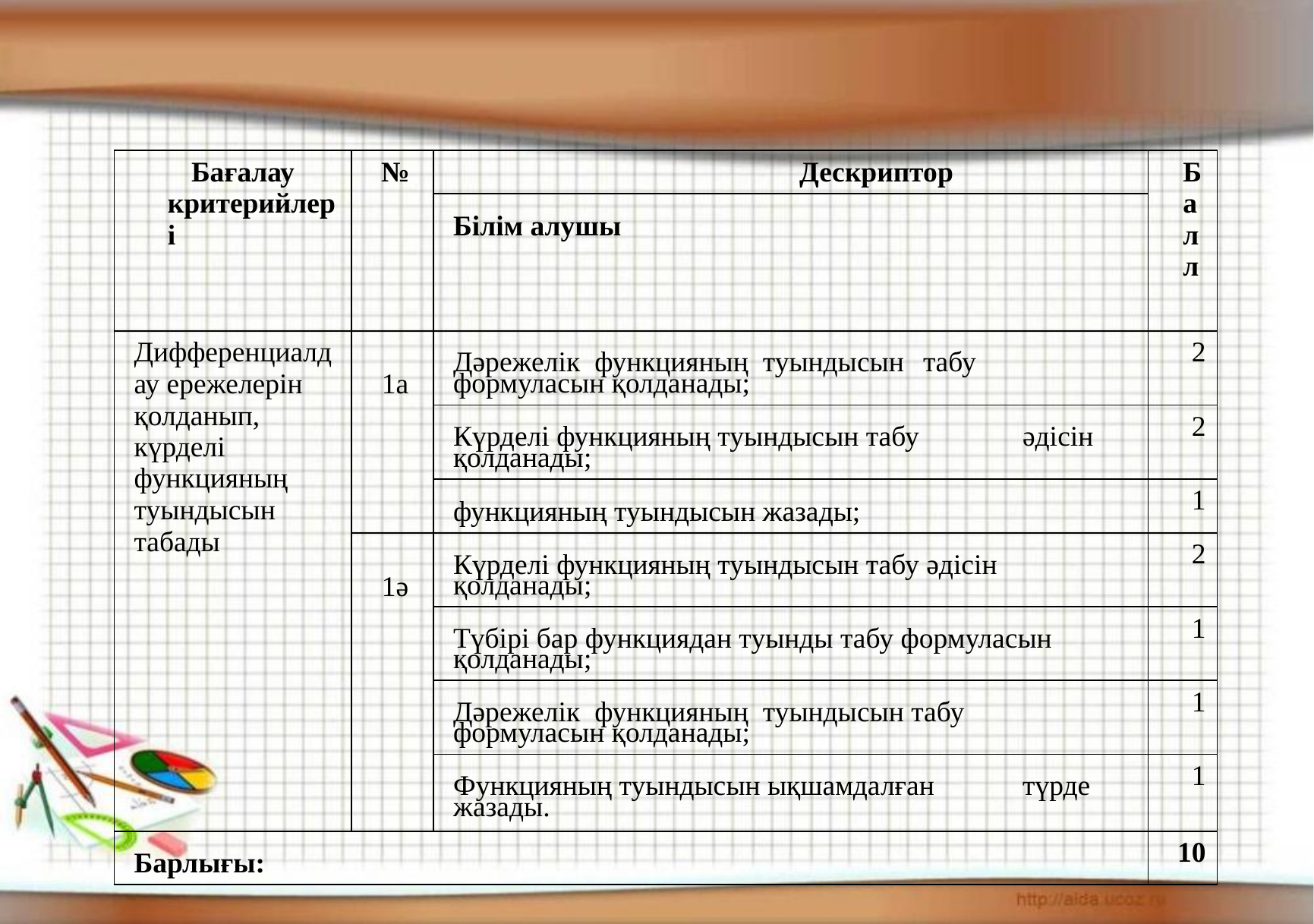

| Бағалау критерийлері | № | Дескриптор | Балл |
| --- | --- | --- | --- |
|  |  | Білім алушы |  |
| Дифференциалдау ережелерін қолданып, күрделі функцияның туындысын табады | 1а | Дәрежелік функцияның туындысын табу формуласын қолданады; | 2 |
|  |  | Күрделі функцияның туындысын табу әдісін қолданады; | 2 |
|  |  | функцияның туындысын жазады; | 1 |
|  | 1ә | Күрделі функцияның туындысын табу әдісін қолданады; | 2 |
|  |  | Түбірі бар функциядан туынды табу формуласын қолданады; | 1 |
|  |  | Дәрежелік функцияның туындысын табу формуласын қолданады; | 1 |
|  |  | Функцияның туындысын ықшамдалған түрде жазады. | 1 |
| Барлығы: |  |  | 10 |